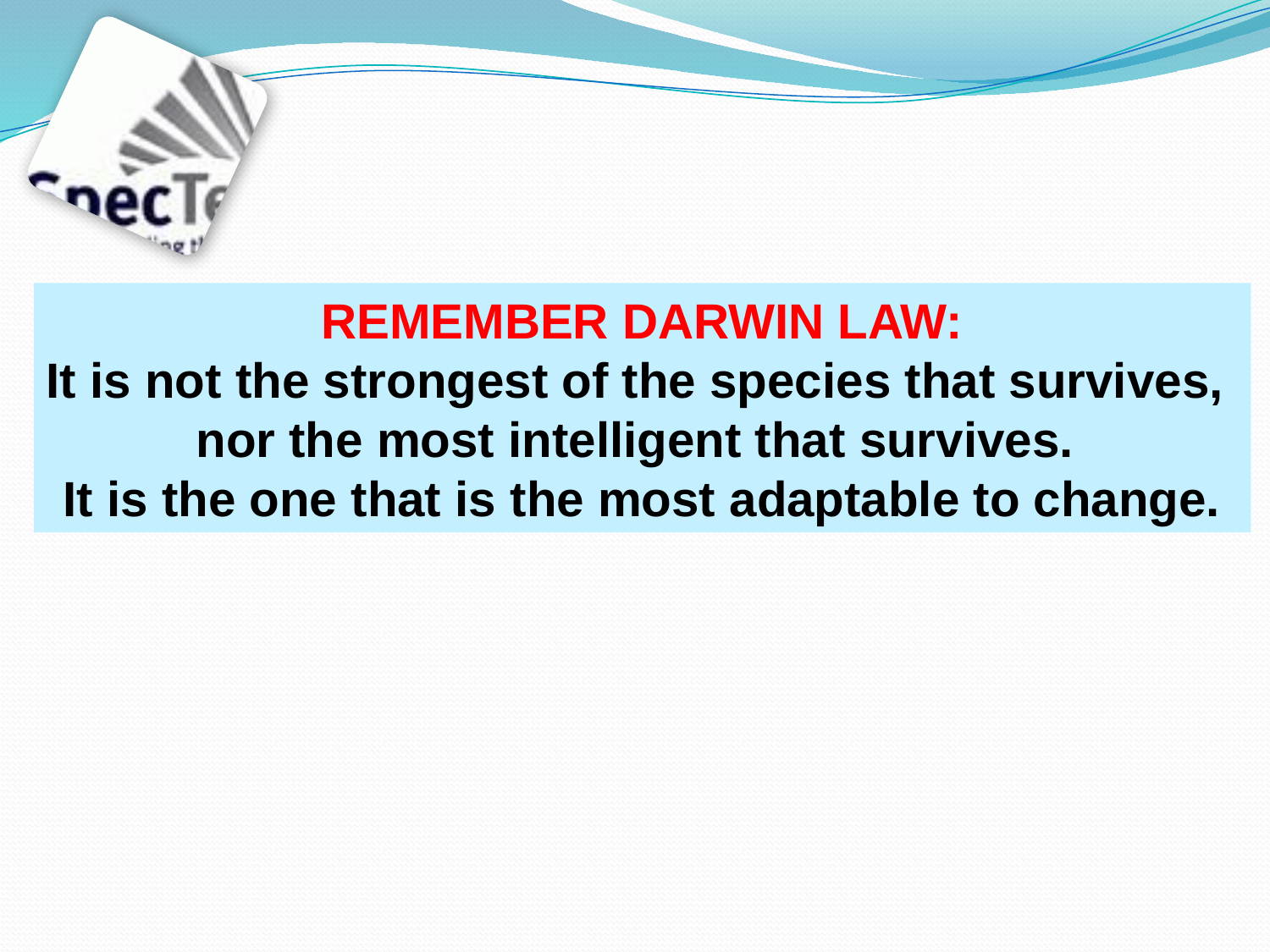

REMEMBER DARWIN LAW:
It is not the strongest of the species that survives,
nor the most intelligent that survives.
It is the one that is the most adaptable to change.